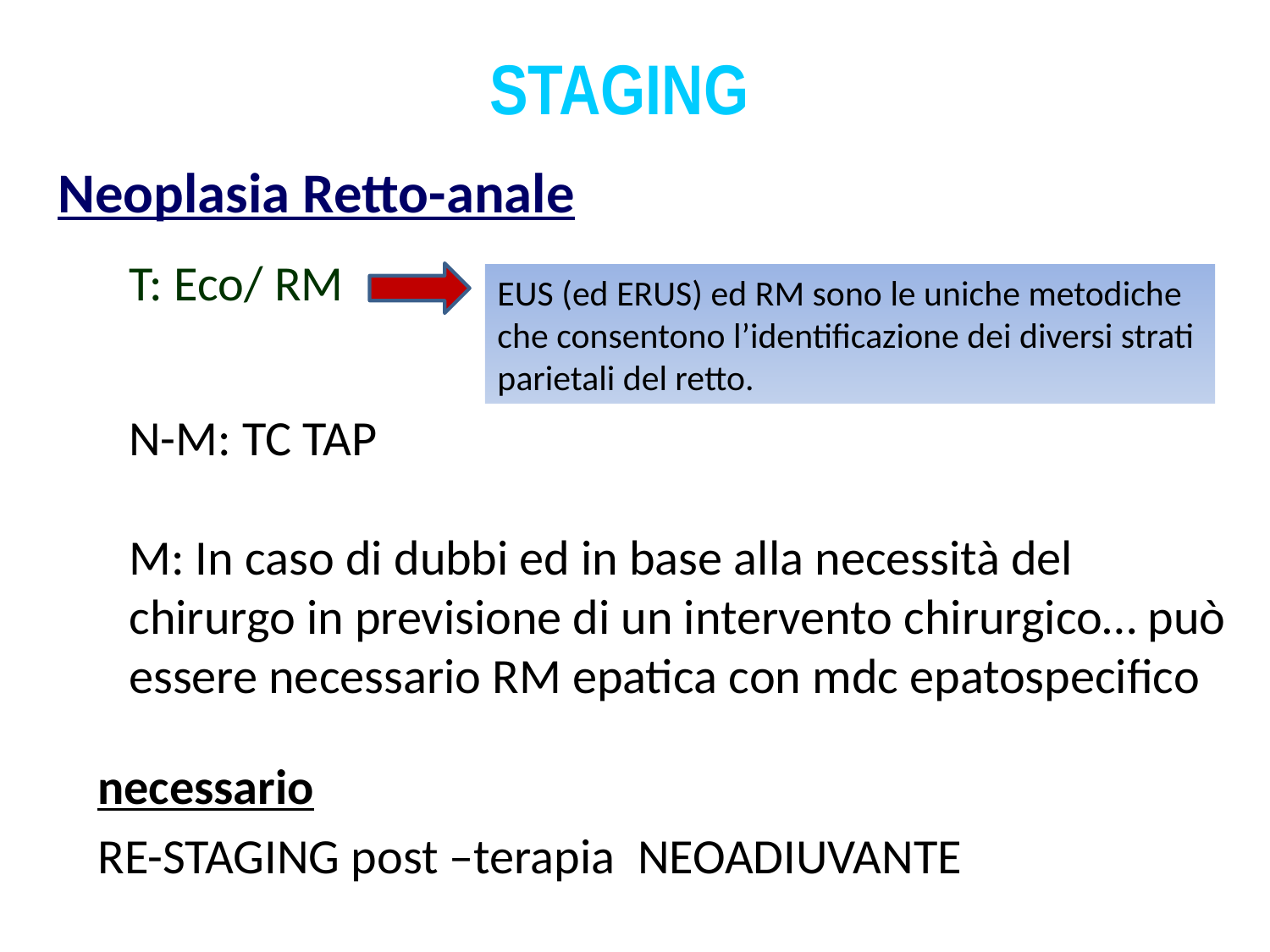

STAGING
Neoplasia Retto-anale

T: Eco/ RM

EUS (ed ERUS) ed RM sono le uniche metodiche che consentono l’identificazione dei diversi strati parietali del retto.
N-M: TC TAP

M: In caso di dubbi ed in base alla necessità del chirurgo in previsione di un intervento chirurgico… può essere necessario RM epatica con mdc epatospecifico

necessario
RE-STAGING post –terapia  NEOADIUVANTE